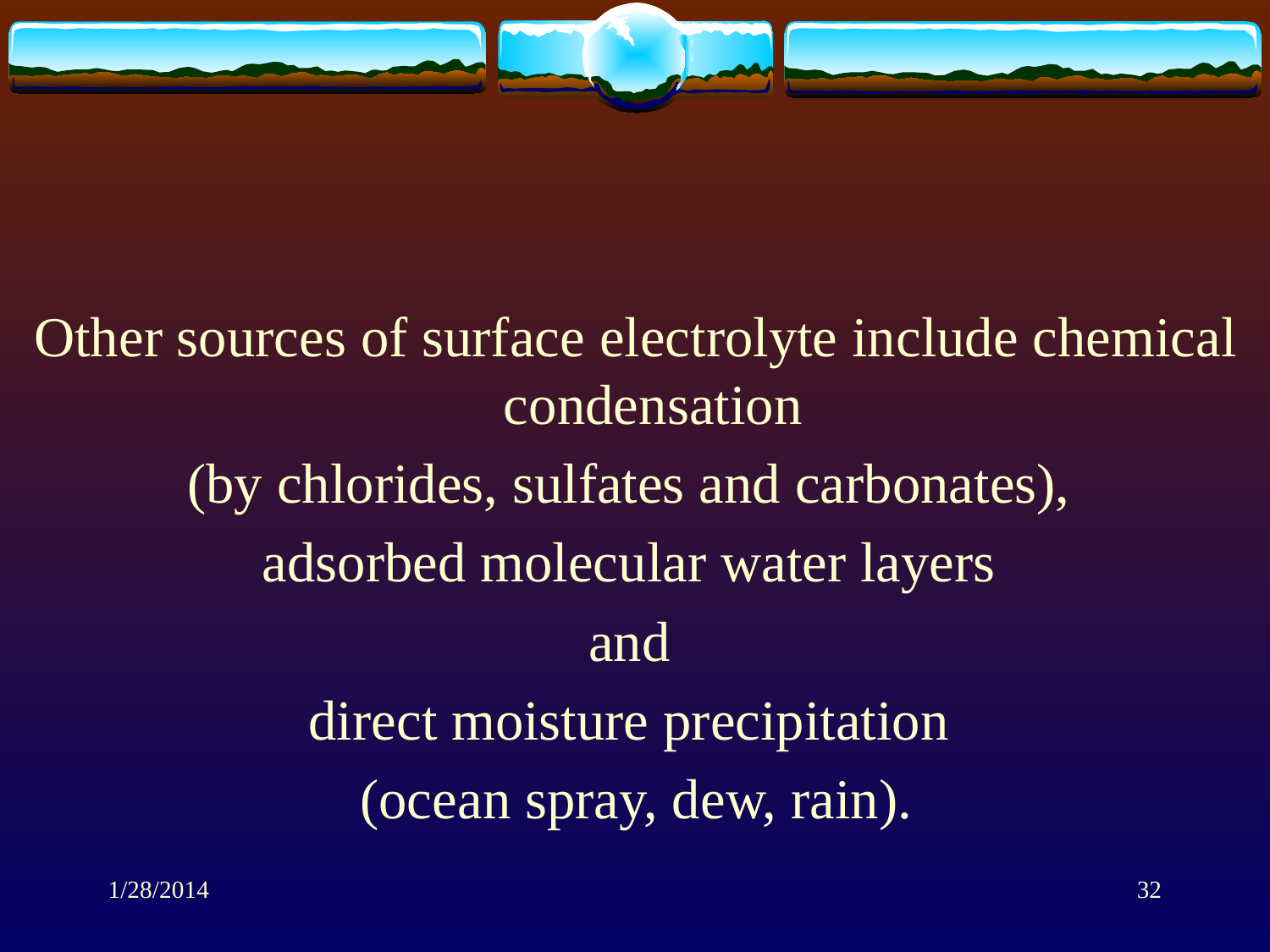

Other sources of surface electrolyte include chemical condensation
(by chlorides, sulfates and carbonates),
adsorbed molecular water layers
and
direct moisture precipitation
(ocean spray, dew, rain).
1/28/2014
32